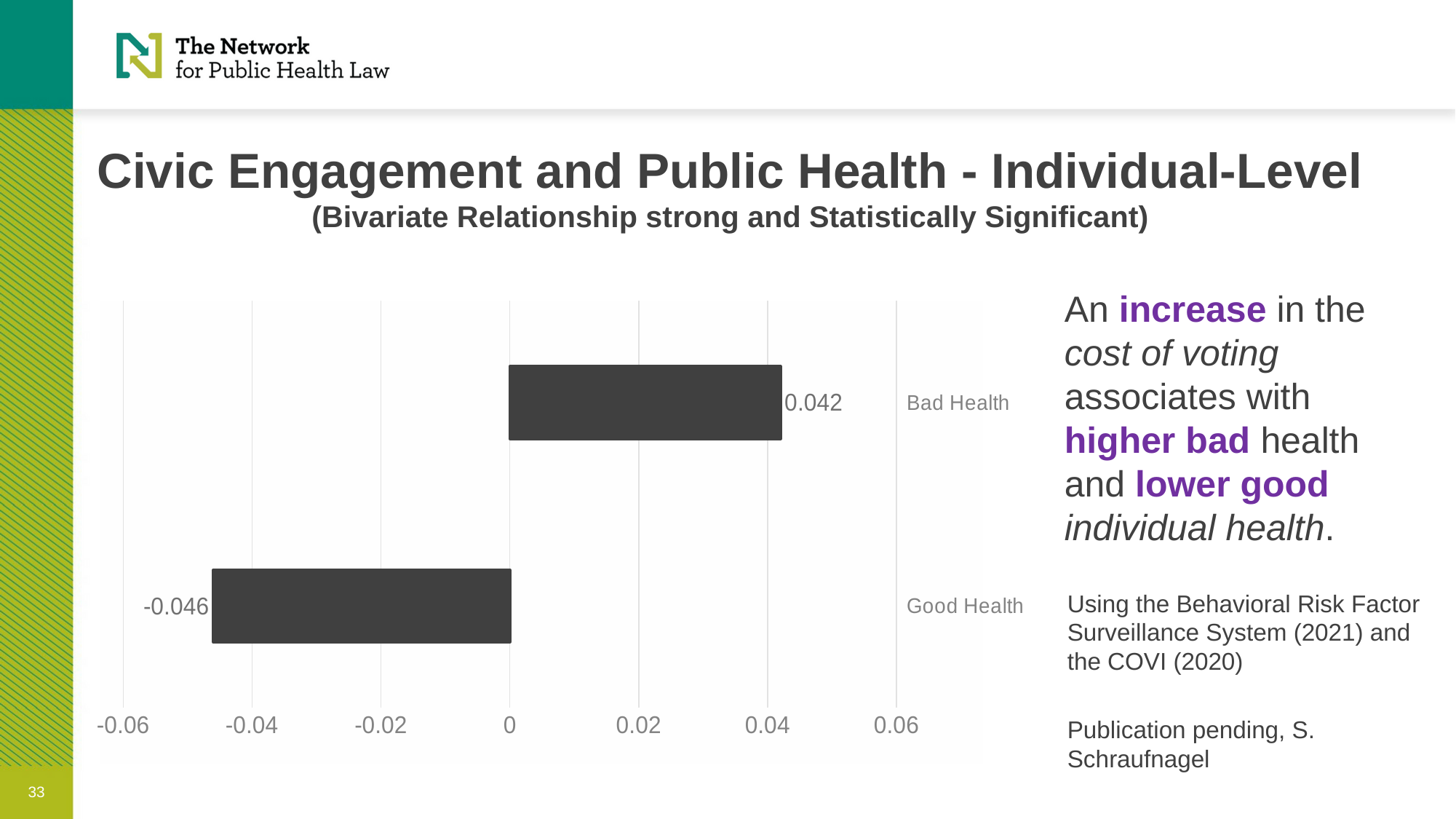

# Civic Engagement and Public Health - Individual-Level (Bivariate Relationship strong and Statistically Significant)
An increase in the cost of voting associates with higher bad health and lower good individual health.

### Chart

| Category |  |
|---|---|
| Good Health | -0.046 |
| Bad Health | 0.042 |
Using the Behavioral Risk Factor Surveillance System (2021) and the COVI (2020)
Publication pending, S. Schraufnagel
33